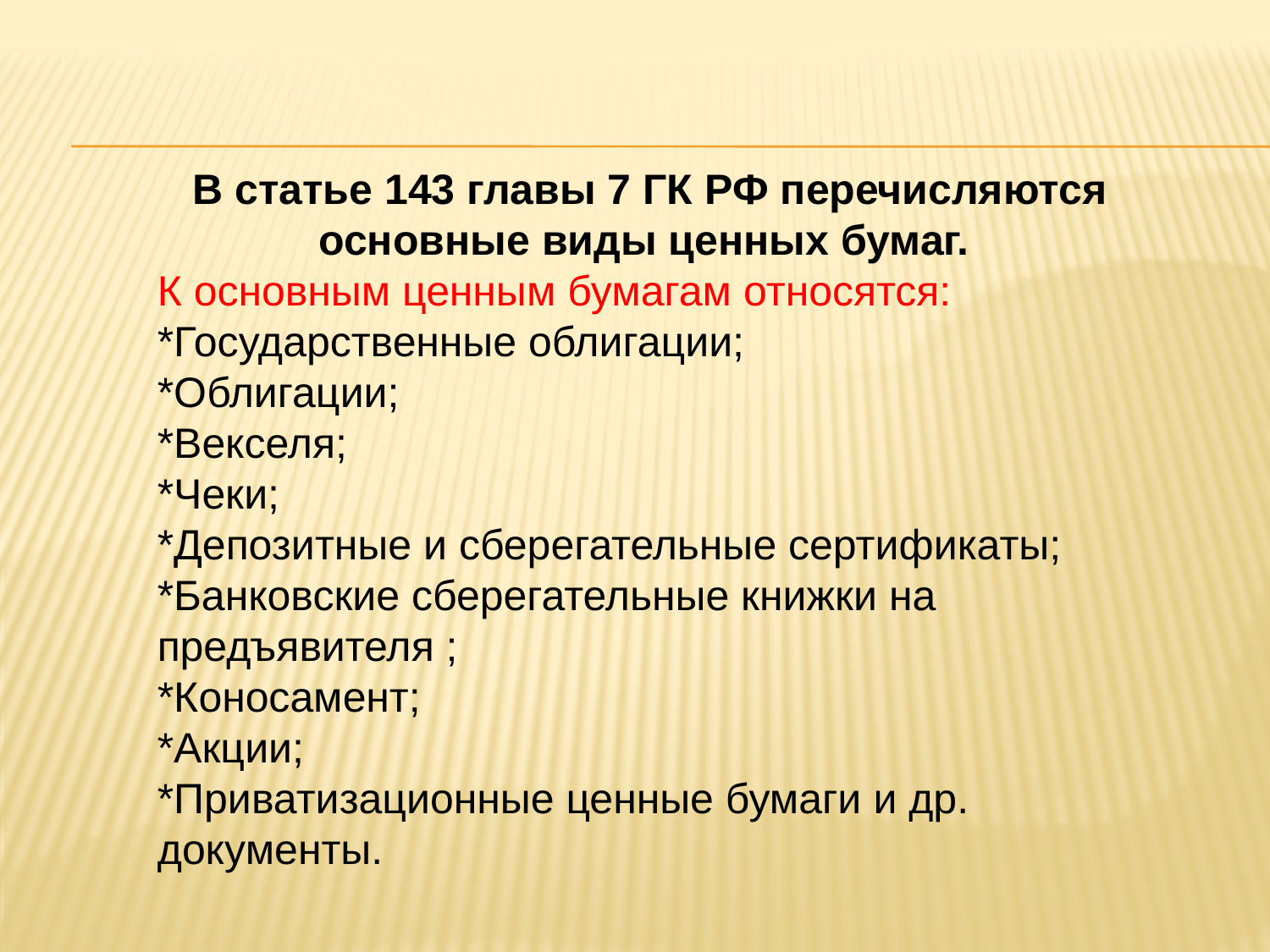

В статье 143 главы 7 ГК РФ перечисляются основные виды ценных бумаг.
К основным ценным бумагам относятся:
*Государственные облигации;
*Облигации;
*Векселя;
*Чеки;
*Депозитные и сберегательные сертификаты;
*Банковские сберегательные книжки на предъявителя ;
*Коносамент;
*Акции;
*Приватизационные ценные бумаги и др. документы.